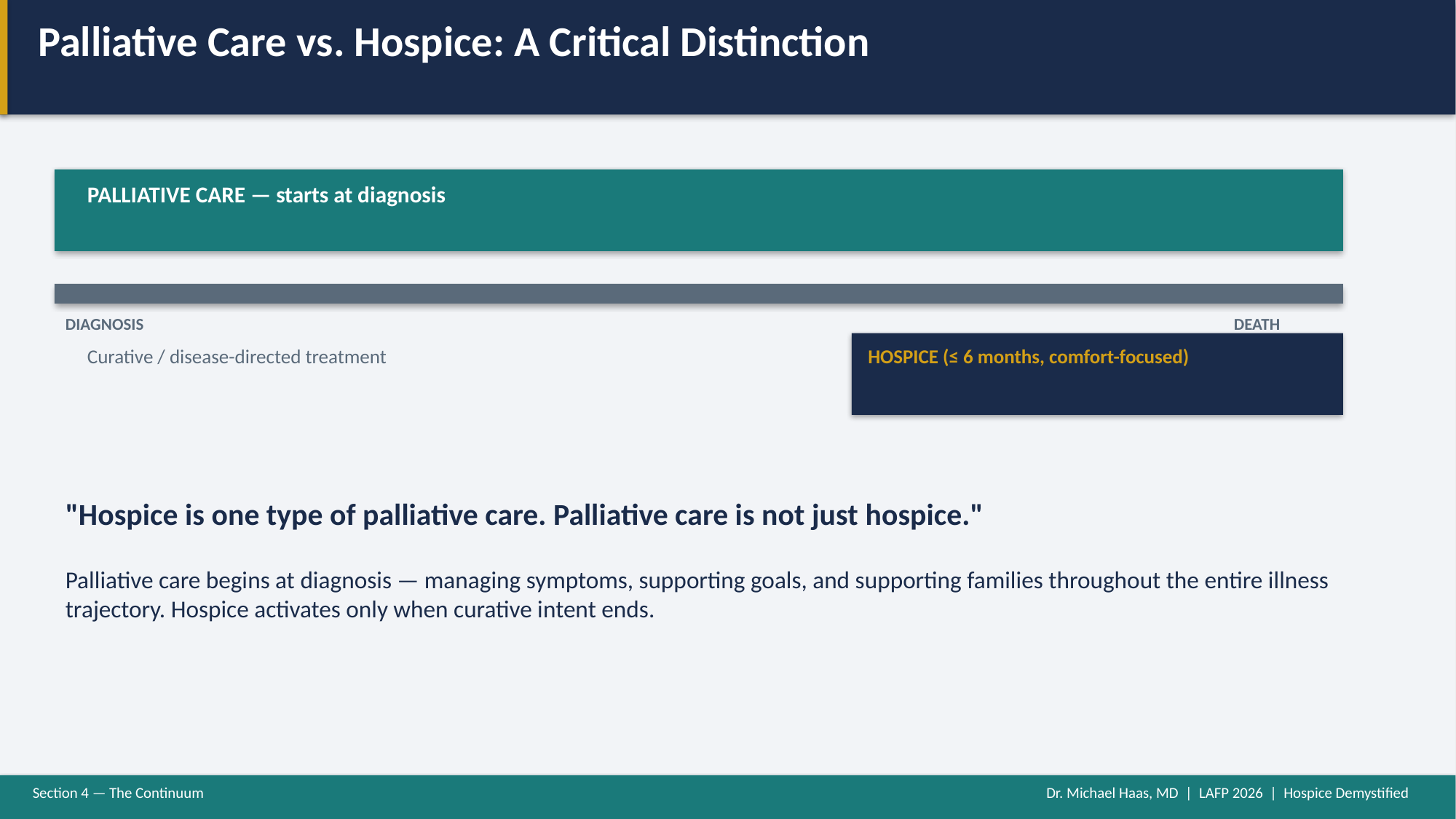

Palliative Care vs. Hospice: A Critical Distinction

PALLIATIVE CARE — starts at diagnosis

DIAGNOSIS
DEATH

Curative / disease-directed treatment
HOSPICE (≤ 6 months, comfort-focused)

"Hospice is one type of palliative care. Palliative care is not just hospice."

Palliative care begins at diagnosis — managing symptoms, supporting goals, and supporting families throughout the entire illness trajectory. Hospice activates only when curative intent ends.

Section 4 — The Continuum
Dr. Michael Haas, MD  |  LAFP 2026  |  Hospice Demystified